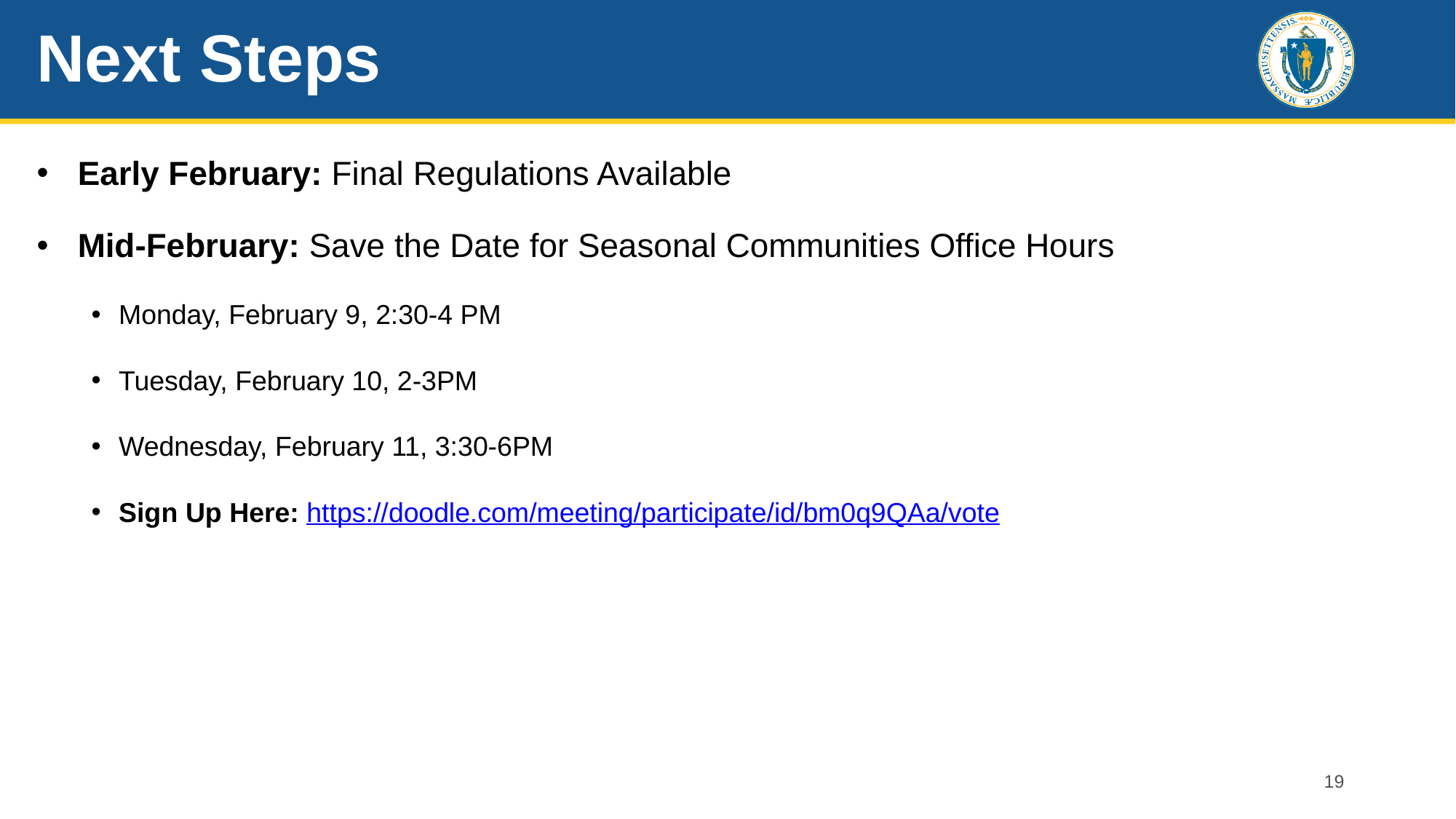

# Next Steps
Early February: Final Regulations Available
Mid-February: Save the Date for Seasonal Communities Office Hours
Monday, February 9, 2:30-4 PM
Tuesday, February 10, 2-3PM
Wednesday, February 11, 3:30-6PM
Sign Up Here: https://doodle.com/meeting/participate/id/bm0q9QAa/vote
19